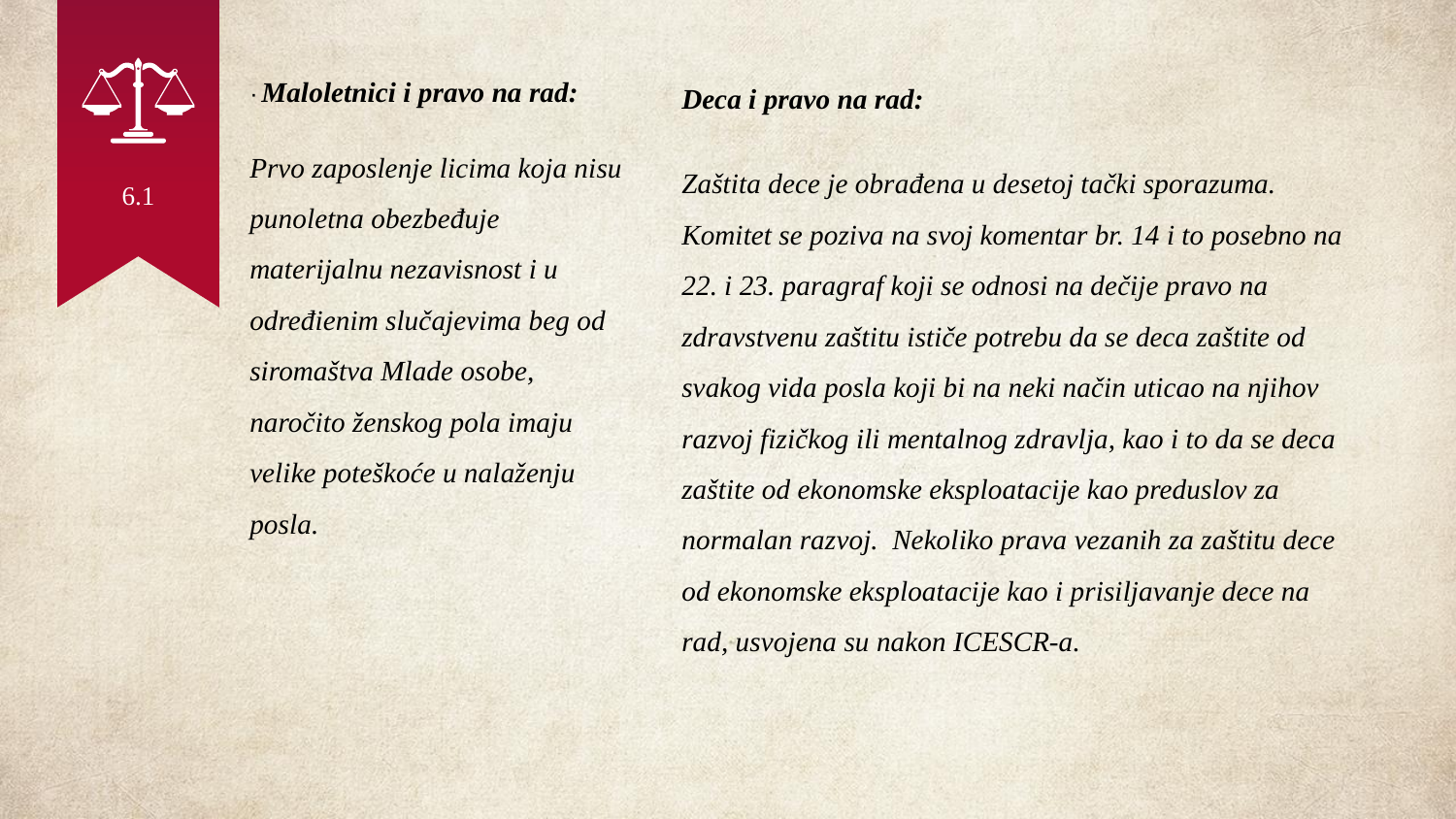

· Maloletnici i pravo na rad:
Prvo zaposlenje licima koja nisu punoletna obezbeđuje materijalnu nezavisnost i u određienim slučajevima beg od siromaštva Mlade osobe, naročito ženskog pola imaju velike poteškoće u nalaženju posla.

Deca i pravo na rad:

Zaštita dece je obrađena u desetoj tački sporazuma. Komitet se poziva na svoj komentar br. 14 i to posebno na 22. i 23. paragraf koji se odnosi na dečije pravo na zdravstvenu zaštitu ističe potrebu da se deca zaštite od svakog vida posla koji bi na neki način uticao na njihov razvoj fizičkog ili mentalnog zdravlja, kao i to da se deca zaštite od ekonomske eksploatacije kao preduslov za normalan razvoj.  Nekoliko prava vezanih za zaštitu dece od ekonomske eksploatacije kao i prisiljavanje dece na rad, usvojena su nakon ICESCR-a.
6.1